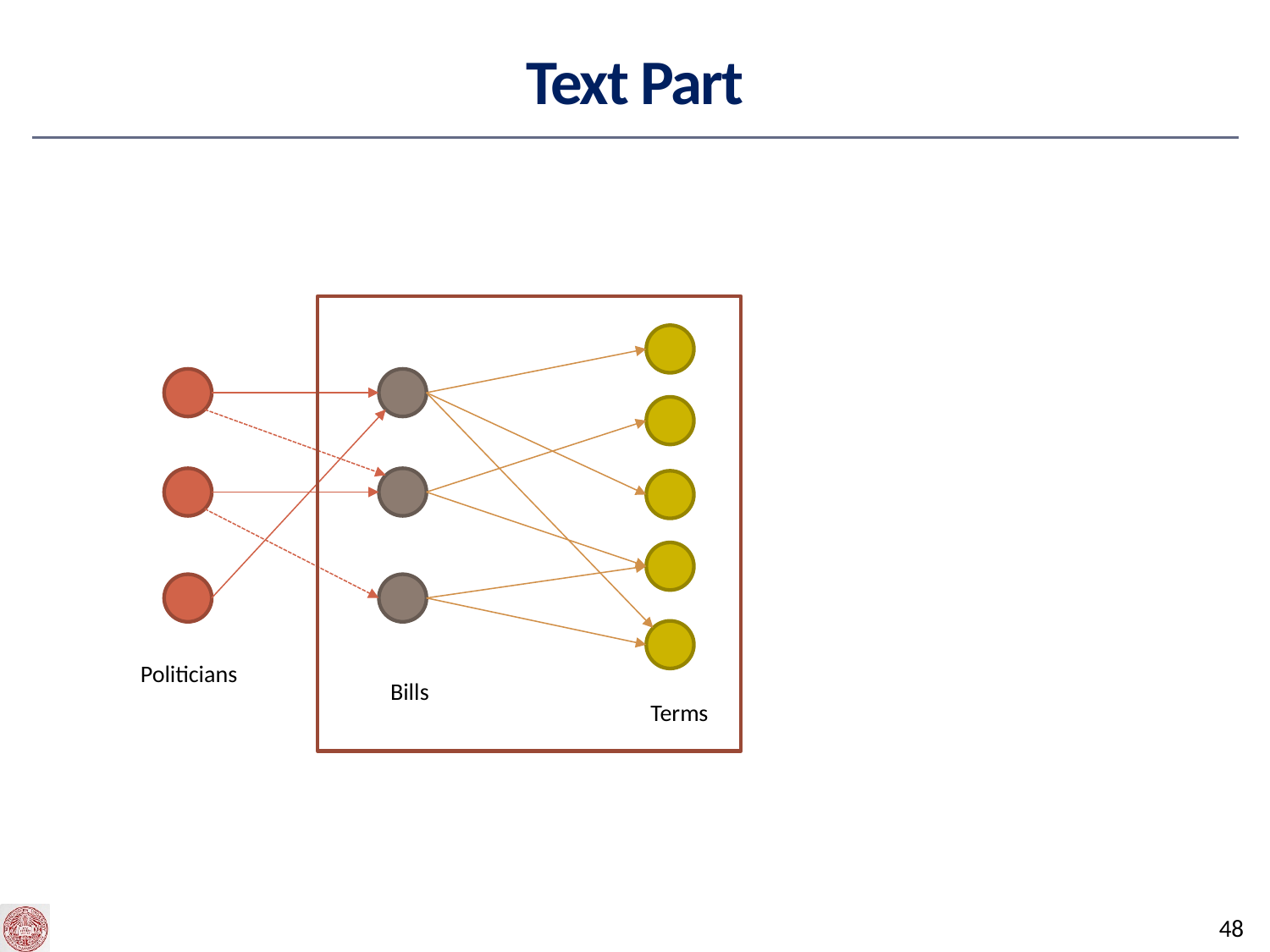

# Text Part

Politicians
Bills
Terms
48